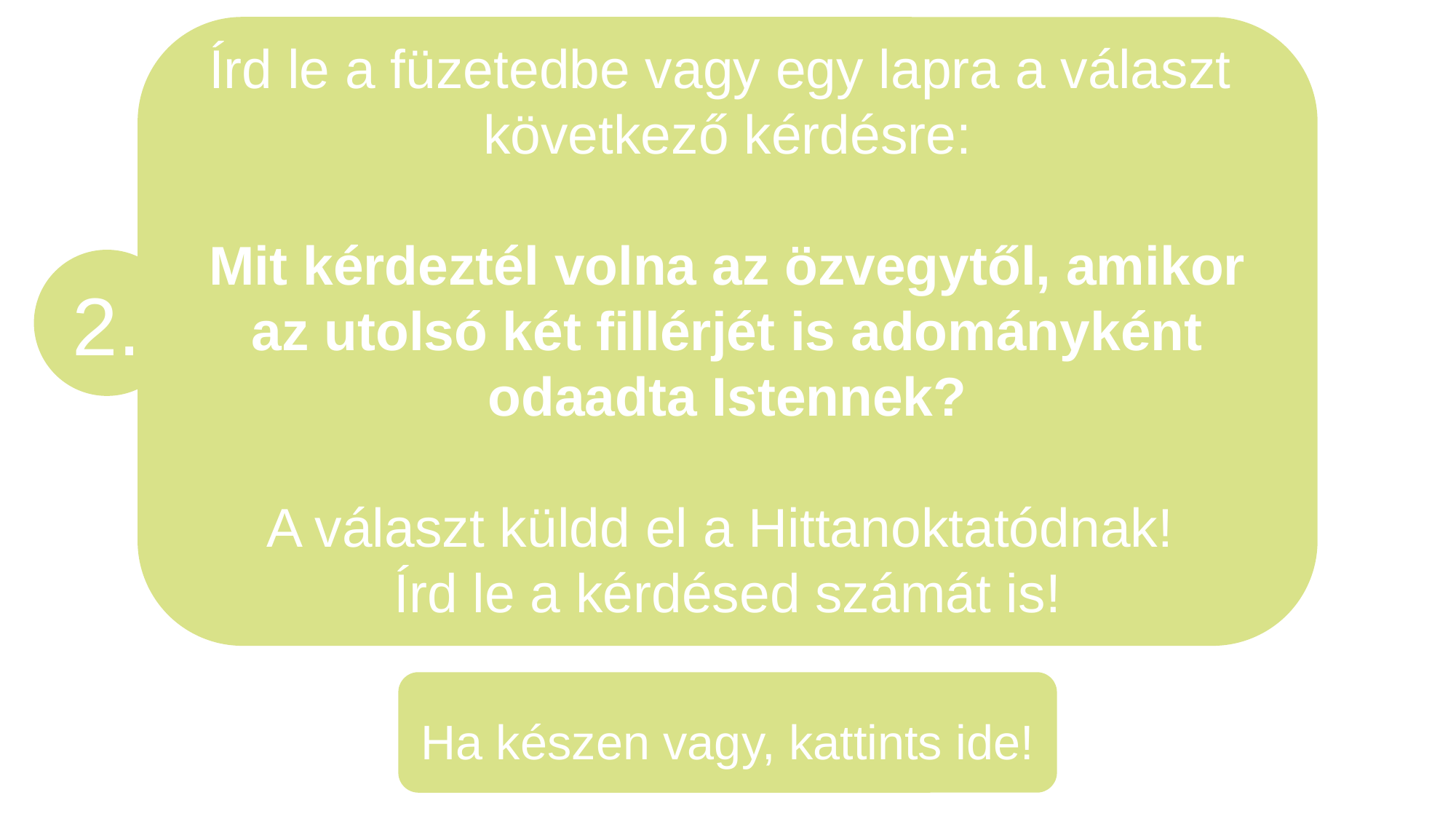

Írd le a füzetedbe vagy egy lapra a választ  következő kérdésre:

Mit kérdeztél volna az özvegytől, amikor az utolsó két fillérjét is adományként odaadta Istennek?

A választ küldd el a Hittanoktatódnak!
Írd le a kérdésed számát is!
2.
Ha készen vagy, kattints ide!